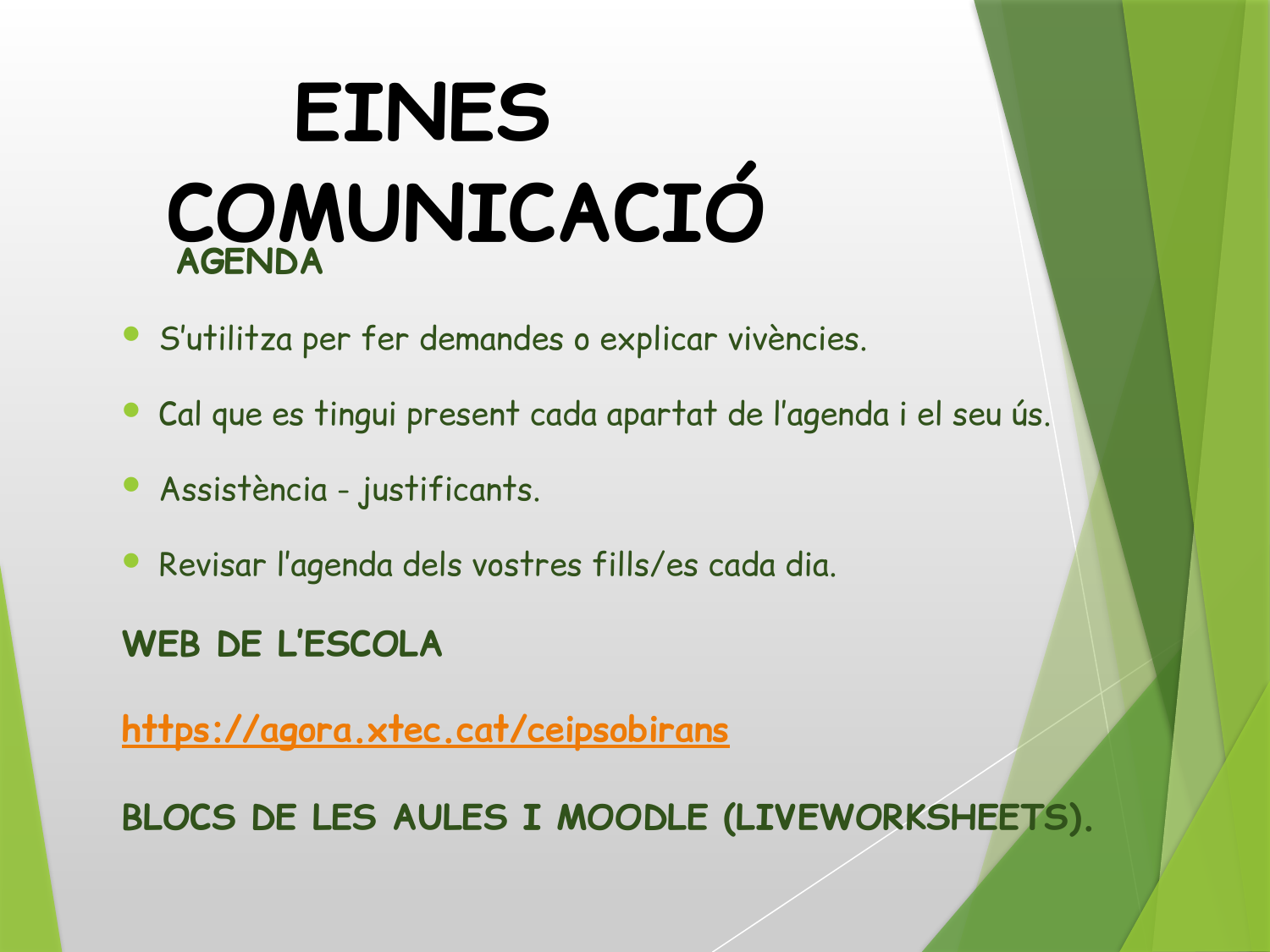

# EINES COMUNICACIÓ
AGENDA
S’utilitza per fer demandes o explicar vivències.
Cal que es tingui present cada apartat de l’agenda i el seu ús.
Assistència - justificants.
Revisar l’agenda dels vostres fills/es cada dia.
WEB DE L’ESCOLA
	https://agora.xtec.cat/ceipsobirans
BLOCS DE LES AULES I MOODLE (LIVEWORKSHEETS).